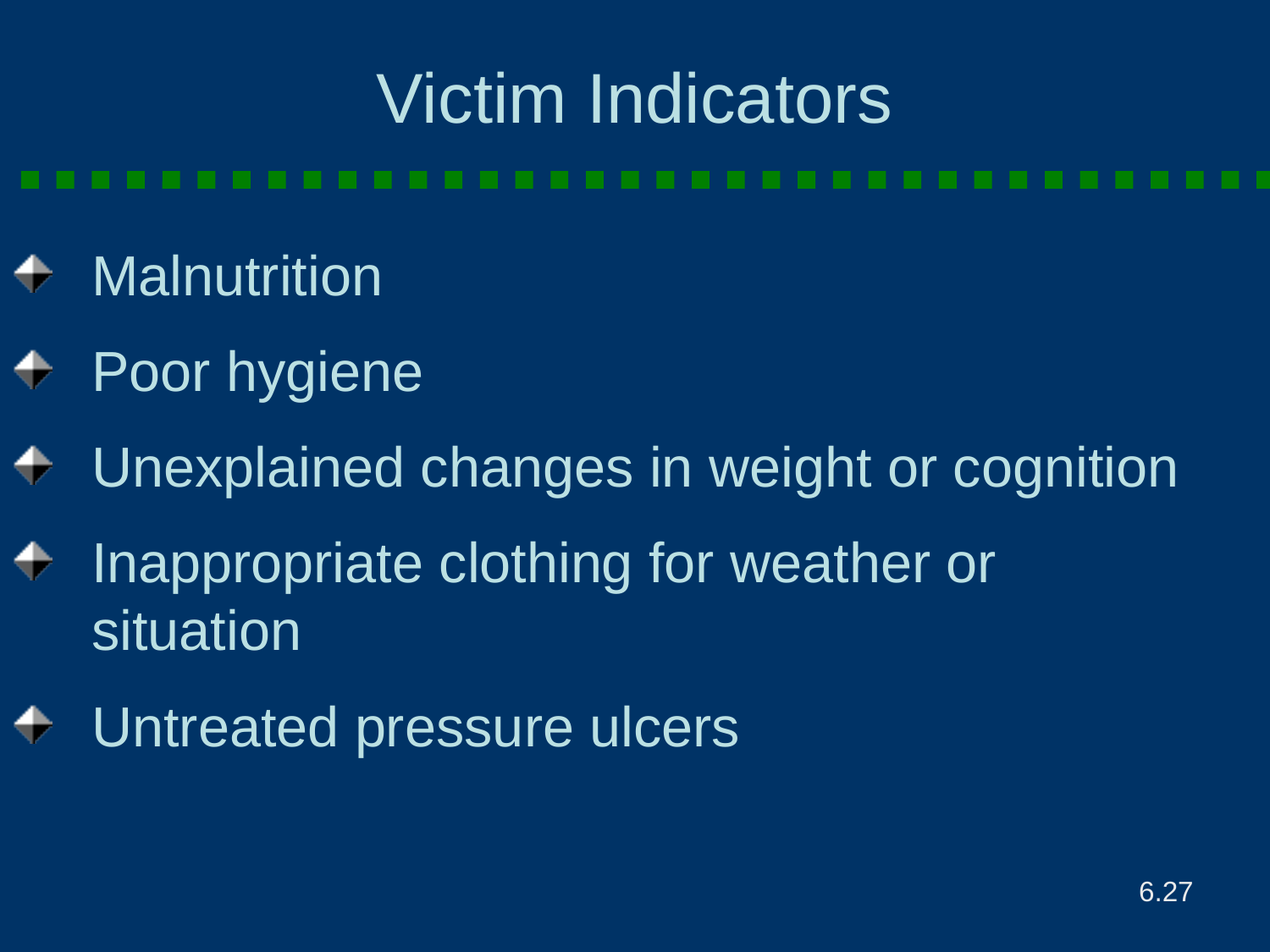

Victim Indicators
Malnutrition
Poor hygiene
Unexplained changes in weight or cognition
Inappropriate clothing for weather or situation
Untreated pressure ulcers
6.27